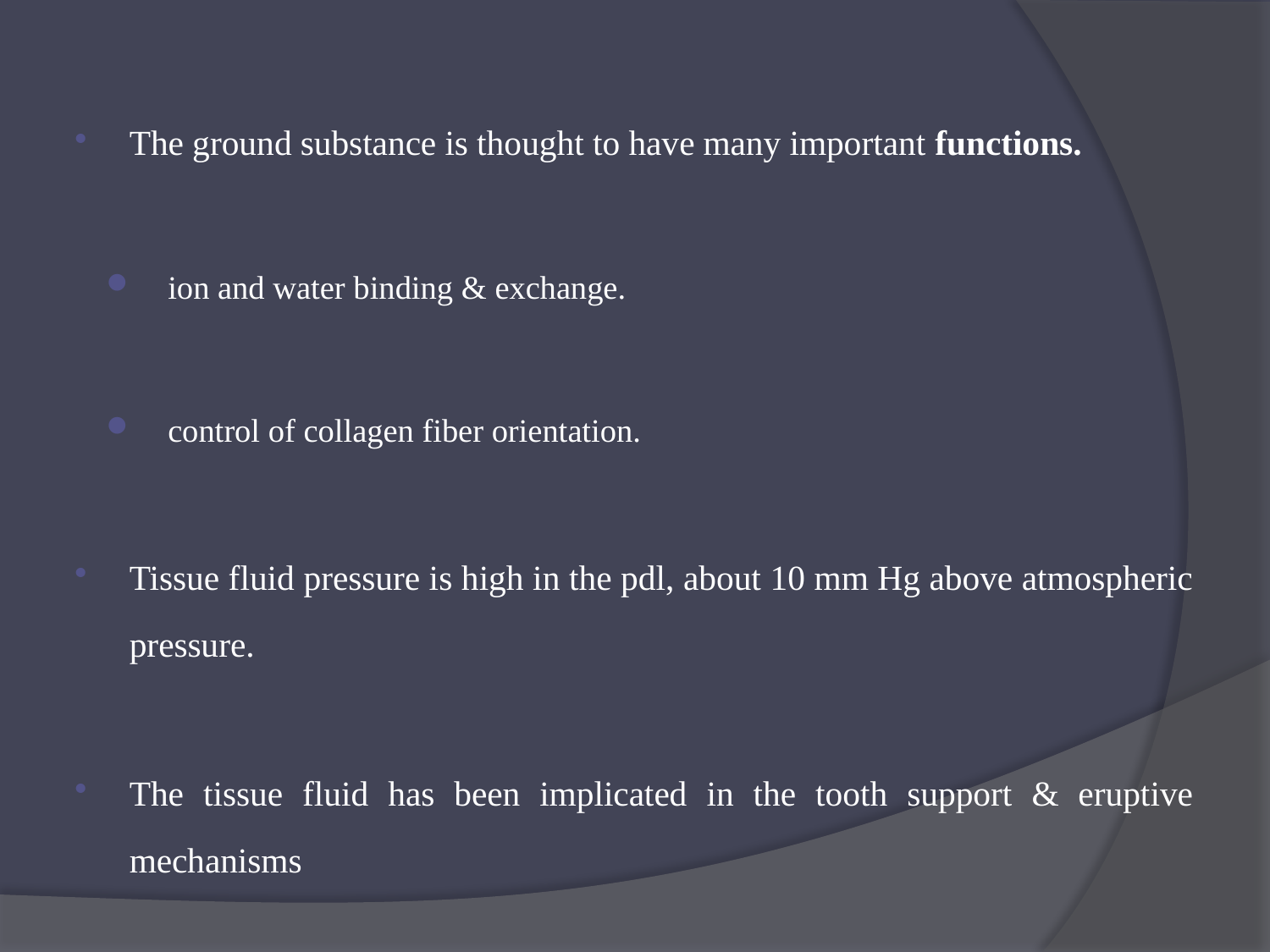

The ground substance is thought to have many important functions.

ion and water binding & exchange.

control of collagen fiber orientation.

Tissue fluid pressure is high in the pdl, about 10 mm Hg above atmospheric pressure.

The tissue fluid has been implicated in the tooth support & eruptive mechanisms